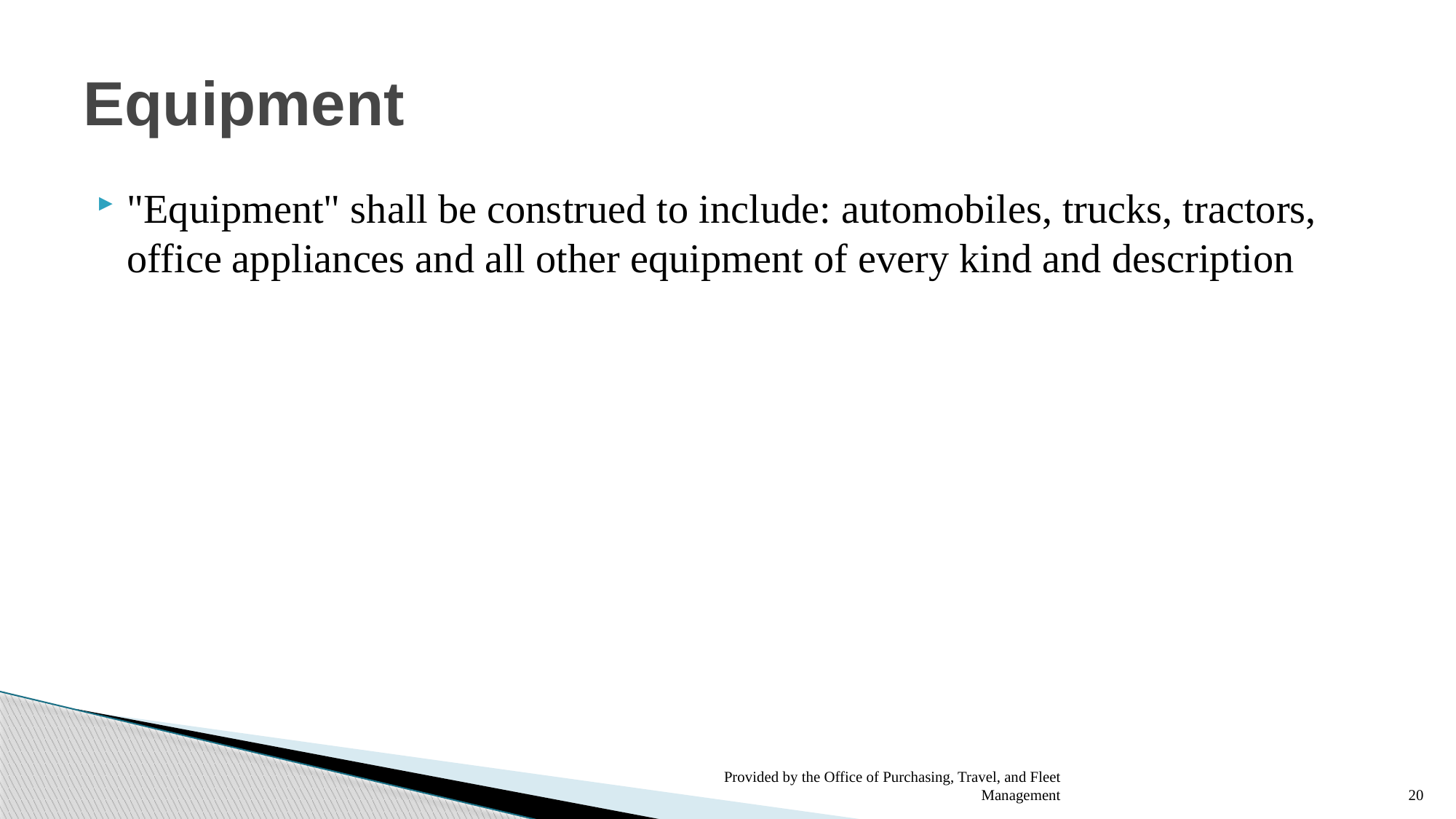

# Equipment
"Equipment" shall be construed to include: automobiles, trucks, tractors, office appliances and all other equipment of every kind and description
Provided by the Office of Purchasing, Travel, and Fleet Management
20